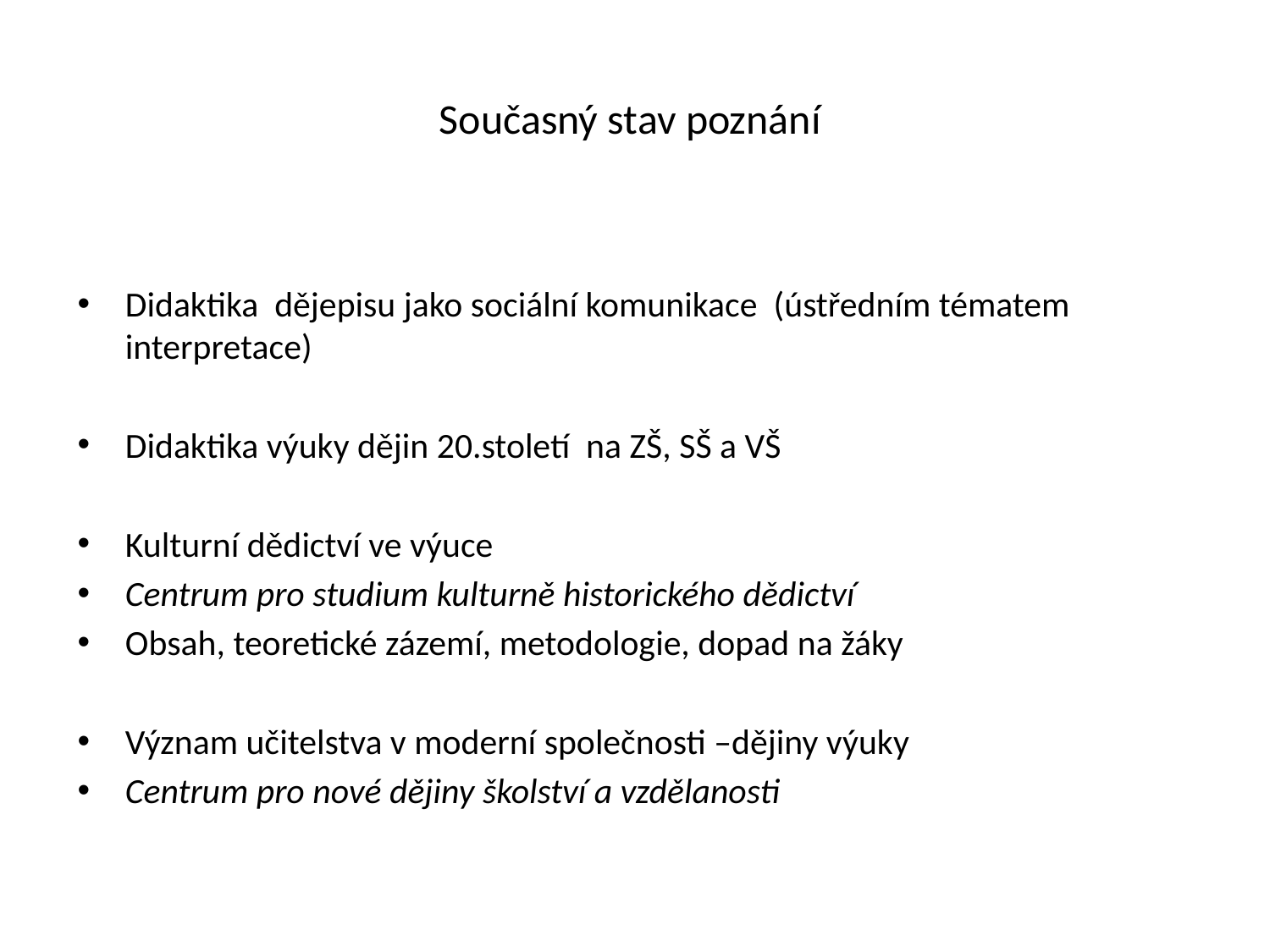

# Současný stav poznání

Didaktika  dějepisu jako sociální komunikace  (ústředním tématem interpretace)

Didaktika výuky dějin 20.století  na ZŠ, SŠ a VŠ

Kulturní dědictví ve výuce
Centrum pro studium kulturně historického dědictví
Obsah, teoretické zázemí, metodologie, dopad na žáky

Význam učitelstva v moderní společnosti –dějiny výuky
Centrum pro nové dějiny školství a vzdělanosti